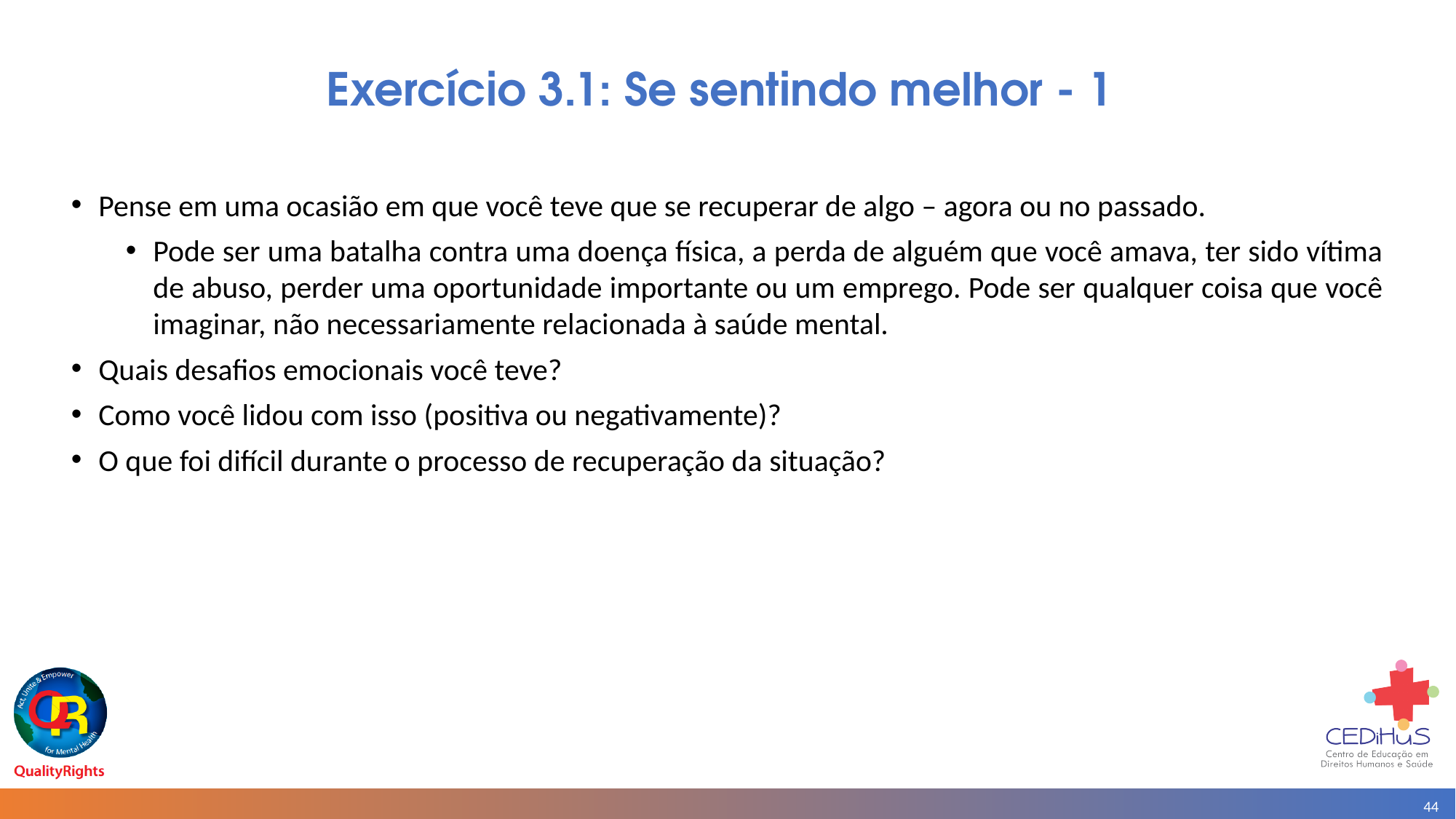

# Exercício 3.1: Se sentindo melhor - 1
Pense em uma ocasião em que você teve que se recuperar de algo – agora ou no passado.
Pode ser uma batalha contra uma doença física, a perda de alguém que você amava, ter sido vítima de abuso, perder uma oportunidade importante ou um emprego. Pode ser qualquer coisa que você imaginar, não necessariamente relacionada à saúde mental.
Quais desafios emocionais você teve?
Como você lidou com isso (positiva ou negativamente)?
O que foi difícil durante o processo de recuperação da situação?